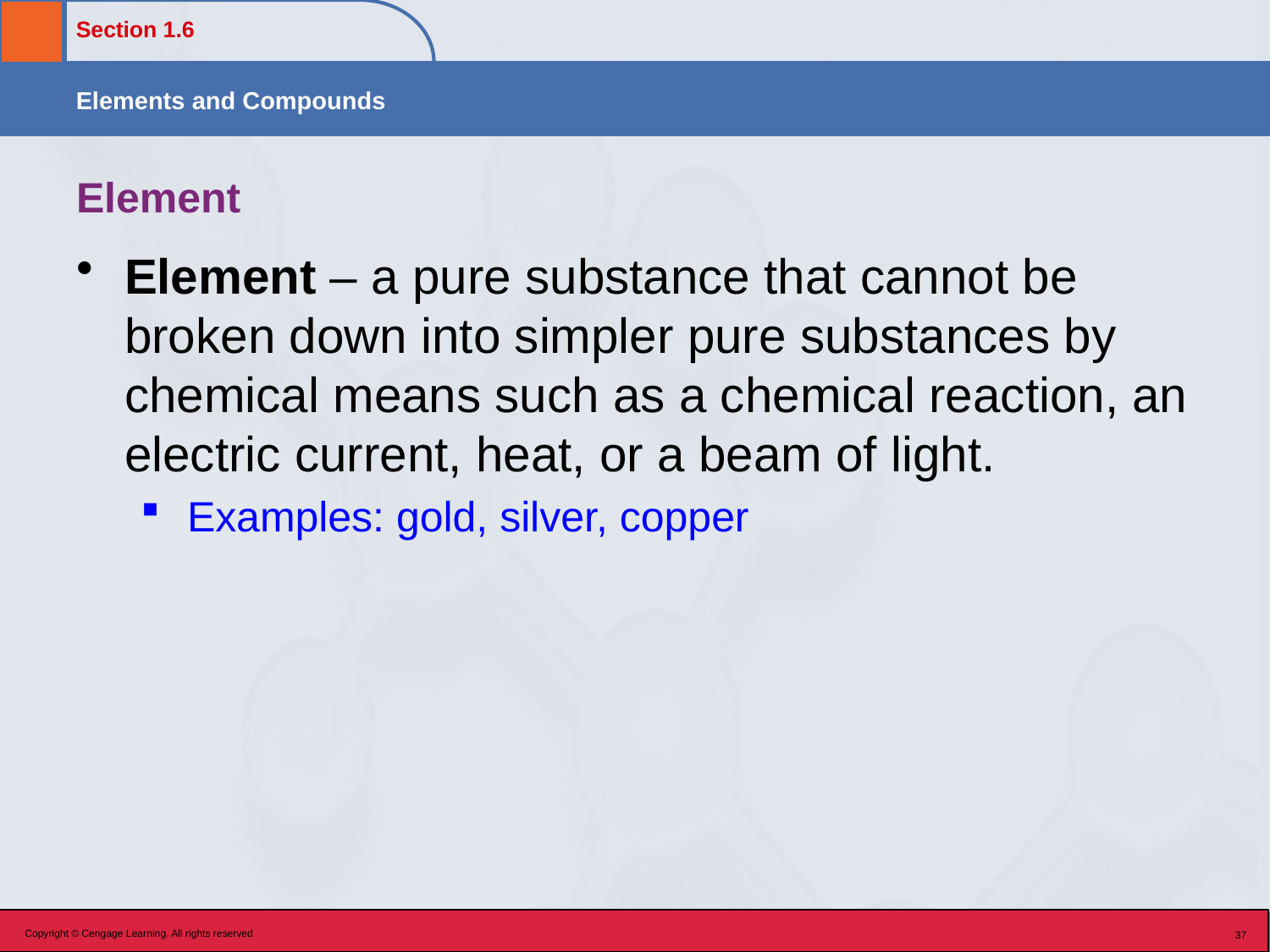

# Element
Element – a pure substance that cannot be broken down into simpler pure substances by chemical means such as a chemical reaction, an electric current, heat, or a beam of light.
Examples: gold, silver, copper
Copyright © Cengage Learning. All rights reserved
37